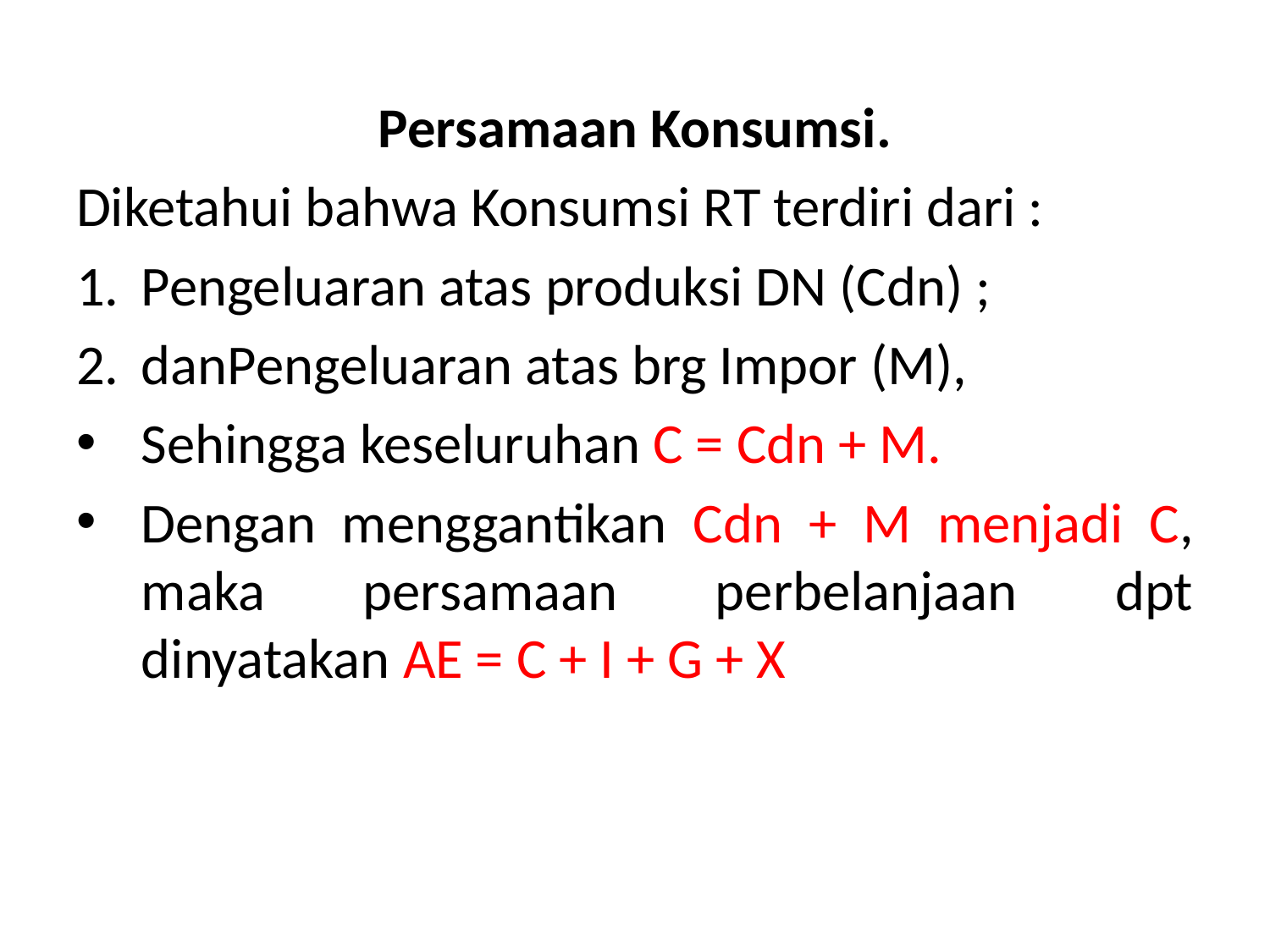

Persamaan Konsumsi.
Diketahui bahwa Konsumsi RT terdiri dari :
Pengeluaran atas produksi DN (Cdn) ;
danPengeluaran atas brg Impor (M),
Sehingga keseluruhan C = Cdn + M.
Dengan menggantikan Cdn + M menjadi C, maka persamaan perbelanjaan dpt dinyatakan AE = C + I + G + X